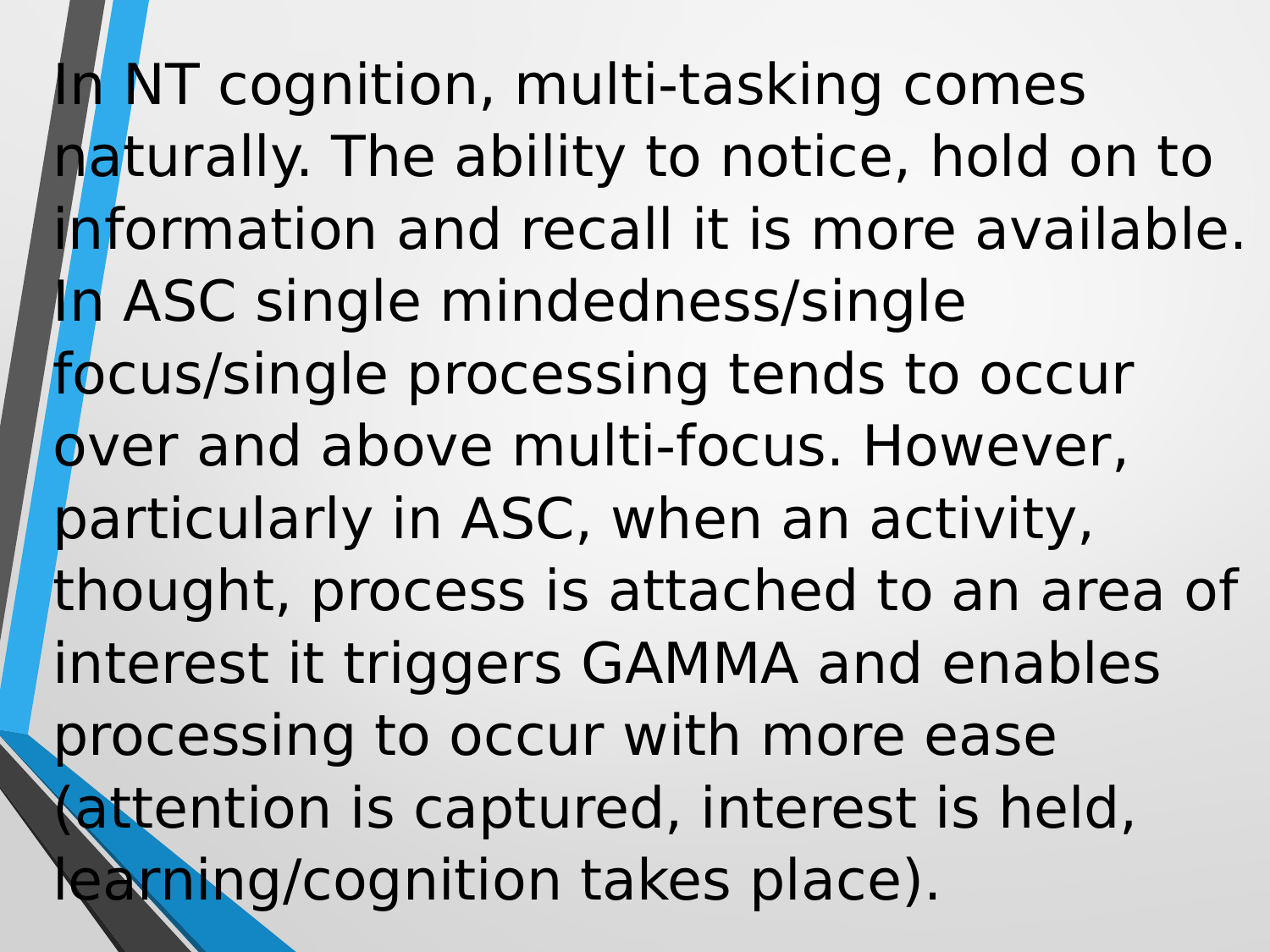

In NT cognition, multi-tasking comes naturally. The ability to notice, hold on to information and recall it is more available. In ASC single mindedness/single focus/single processing tends to occur over and above multi-focus. However, particularly in ASC, when an activity, thought, process is attached to an area of interest it triggers GAMMA and enables processing to occur with more ease (attention is captured, interest is held, learning/cognition takes place).